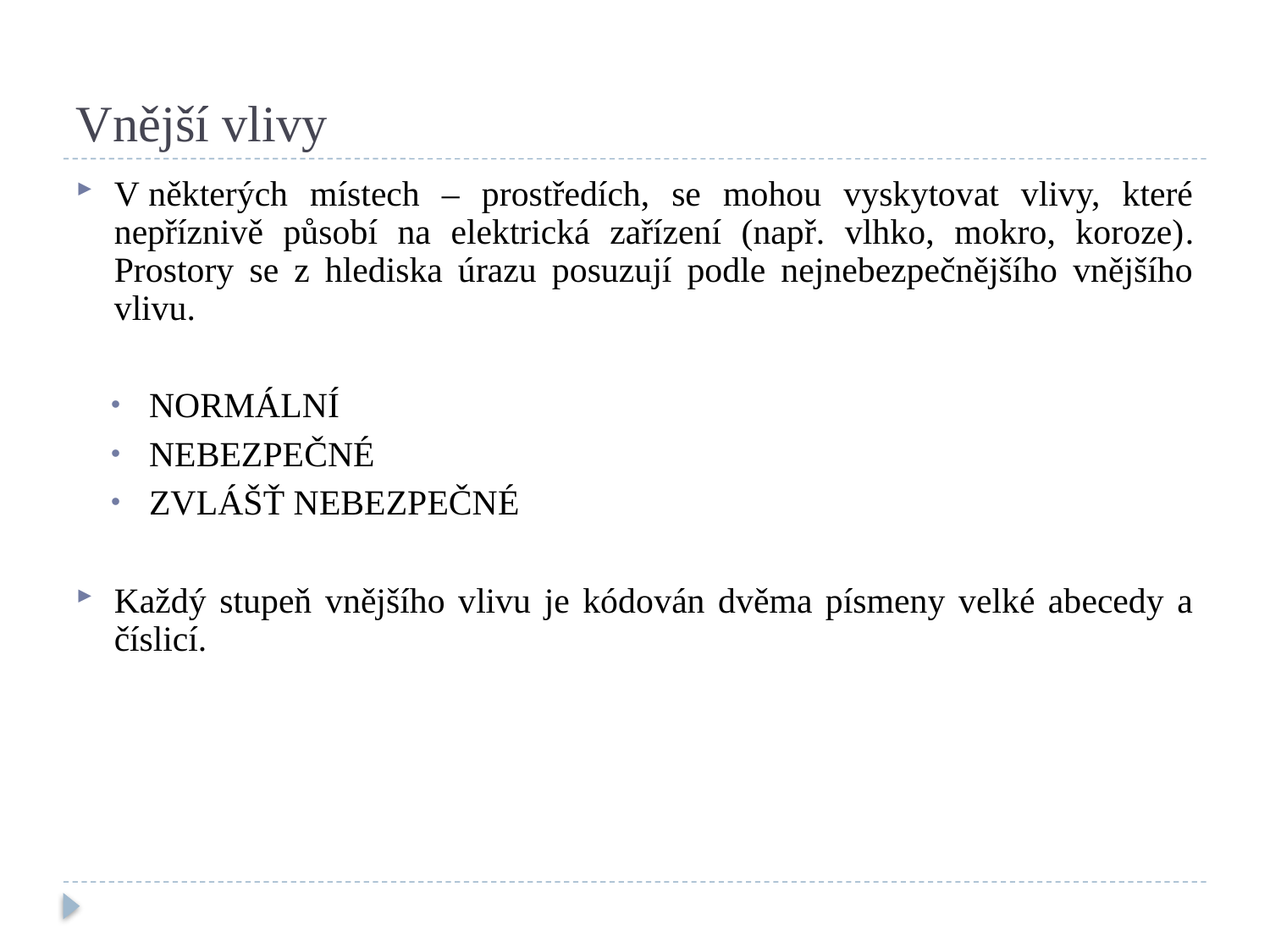

# Vnější vlivy
V některých místech – prostředích, se mohou vyskytovat vlivy, které nepříznivě působí na elektrická zařízení (např. vlhko, mokro, koroze). Prostory se z hlediska úrazu posuzují podle nejnebezpečnějšího vnějšího vlivu.

NORMÁLNÍ
NEBEZPEČNÉ
ZVLÁŠŤ NEBEZPEČNÉ

Každý stupeň vnějšího vlivu je kódován dvěma písmeny velké abecedy a číslicí.